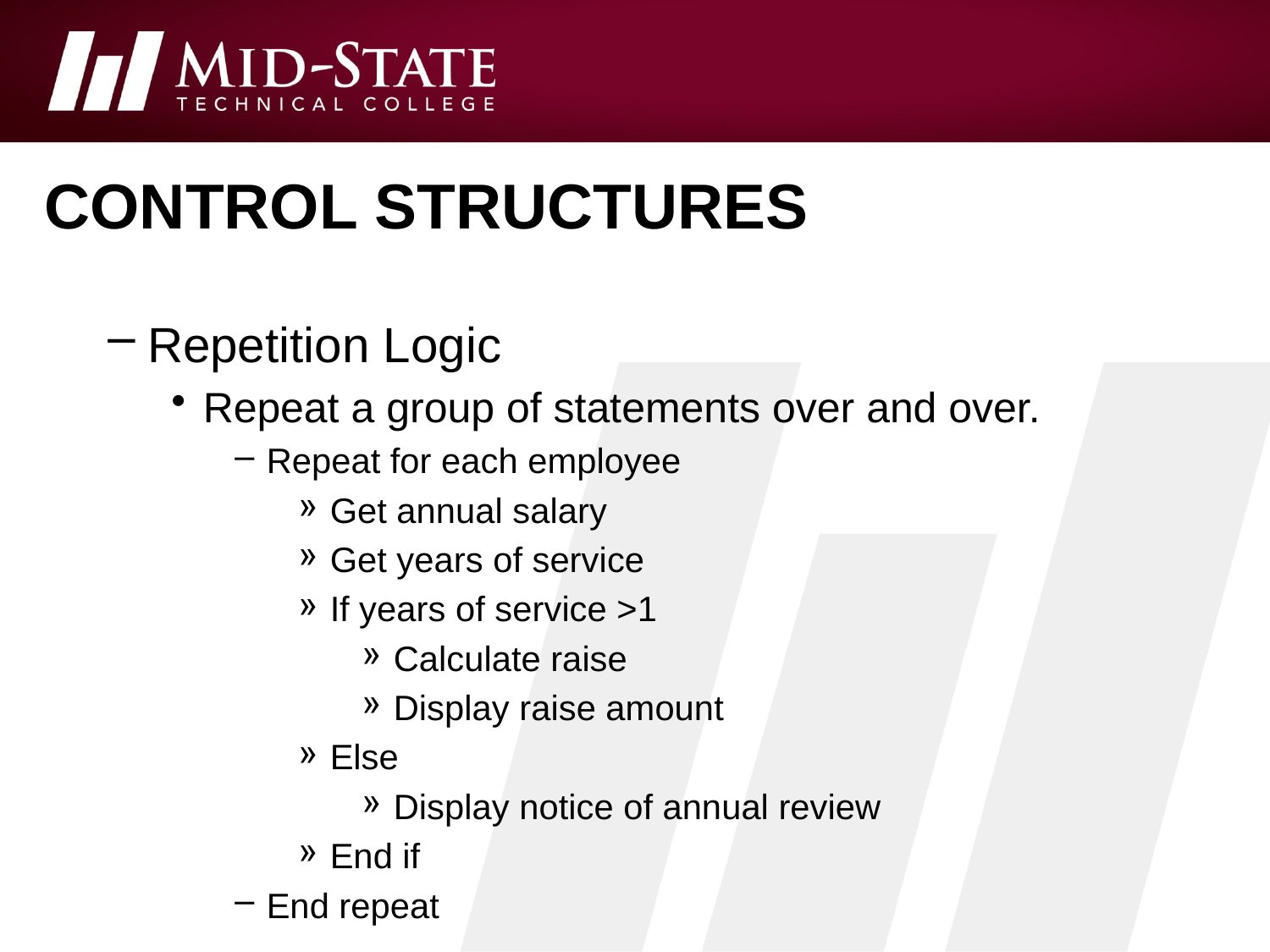

# Control structures
Repetition Logic
Repeat a group of statements over and over.
Repeat for each employee
Get annual salary
Get years of service
If years of service >1
Calculate raise
Display raise amount
Else
Display notice of annual review
End if
End repeat